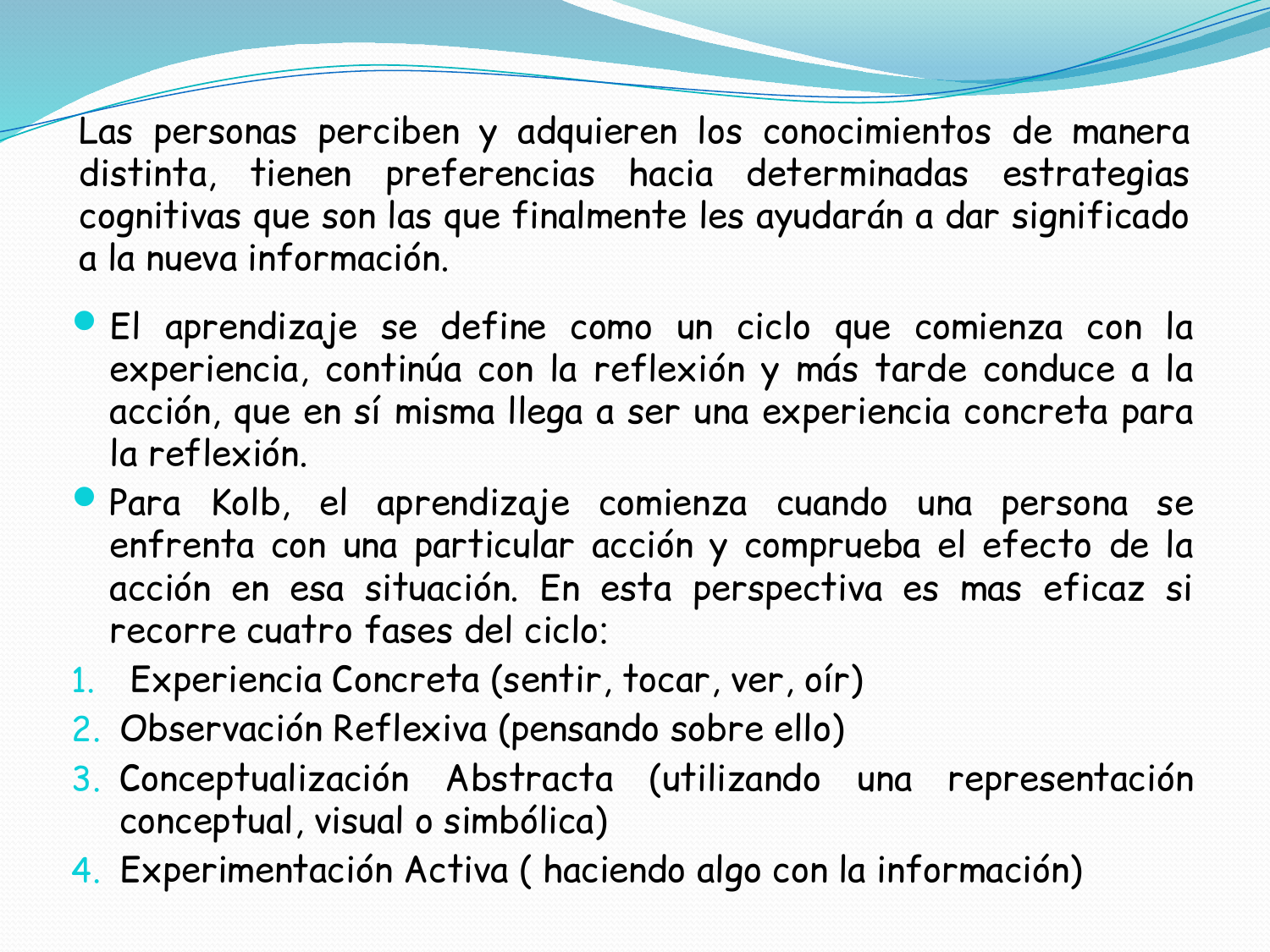

# Las personas perciben y adquieren los conocimientos de manera distinta, tienen preferencias hacia determinadas estrategias cognitivas que son las que finalmente les ayudarán a dar significado a la nueva información.
El aprendizaje se define como un ciclo que comienza con la experiencia, continúa con la reflexión y más tarde conduce a la acción, que en sí misma llega a ser una experiencia concreta para la reflexión.
Para Kolb, el aprendizaje comienza cuando una persona se enfrenta con una particular acción y comprueba el efecto de la acción en esa situación. En esta perspectiva es mas eficaz si recorre cuatro fases del ciclo:
 Experiencia Concreta (sentir, tocar, ver, oír)
Observación Reflexiva (pensando sobre ello)
Conceptualización Abstracta (utilizando una representación conceptual, visual o simbólica)
Experimentación Activa ( haciendo algo con la información)